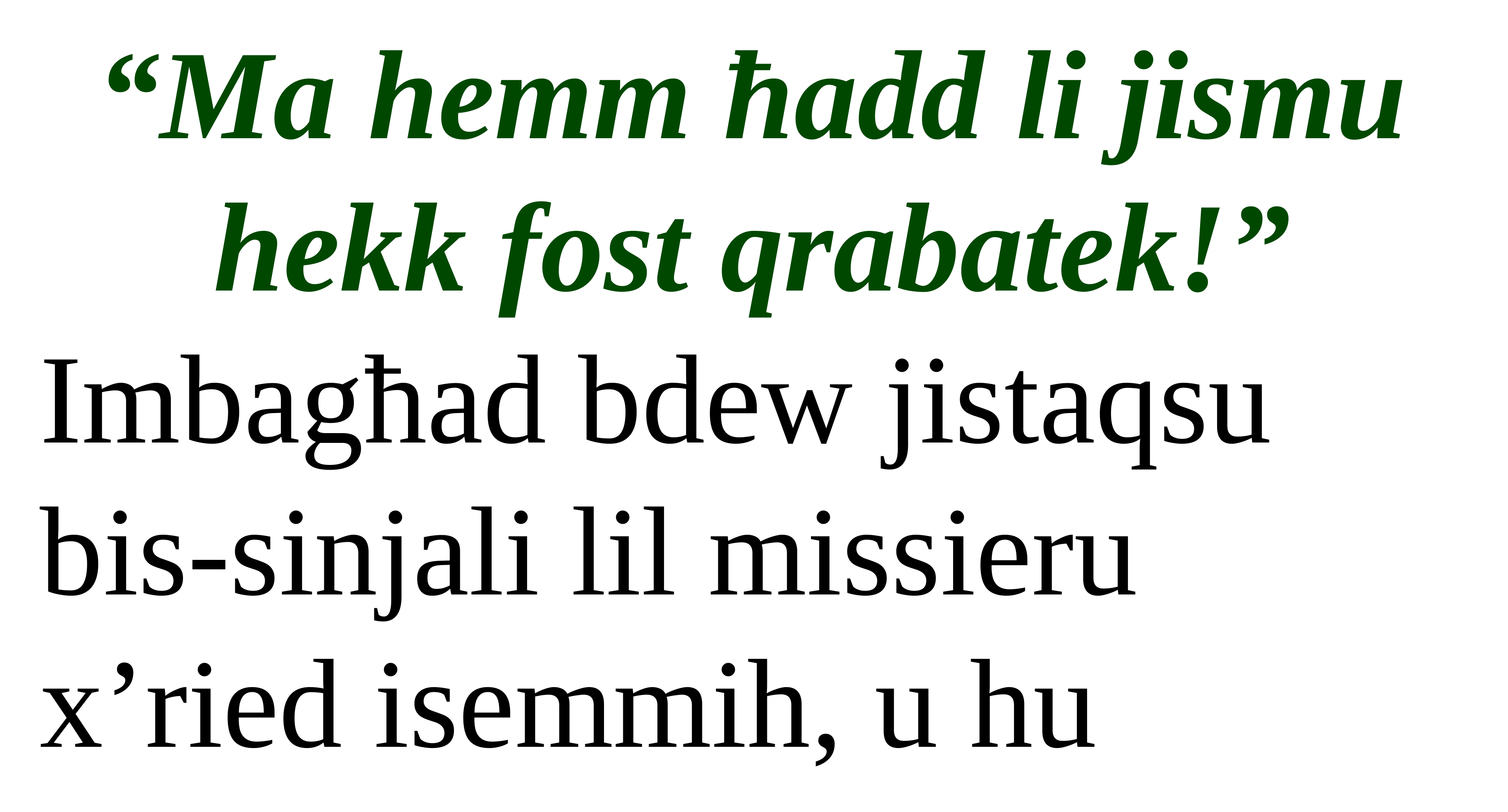

“Ma hemm ħadd li jismu hekk fost qrabatek!”
Imbagħad bdew jistaqsu
bis-sinjali lil missieru
x’ried isemmih, u hu